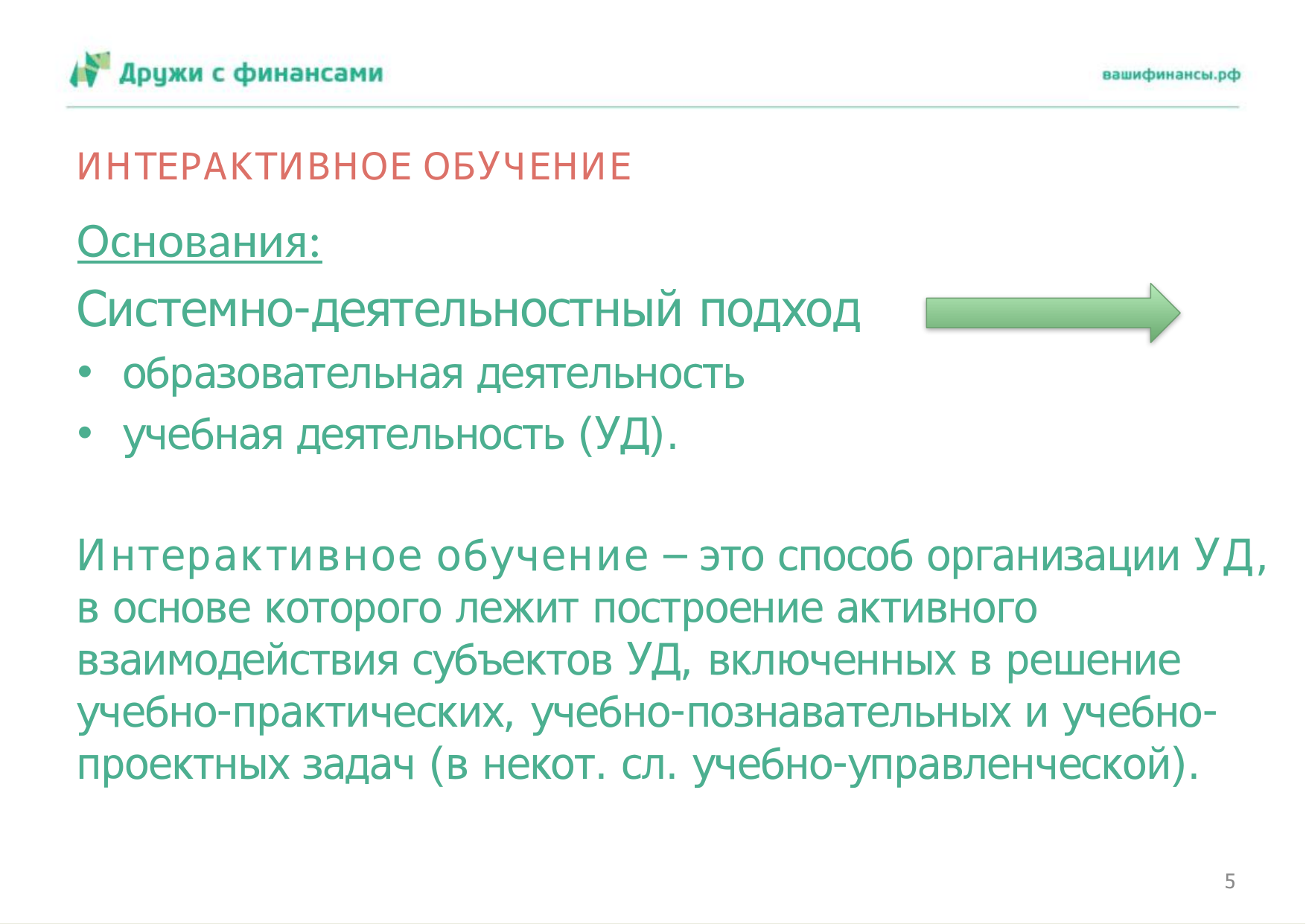

# ИНТЕРАКТИВНОЕ ОБУЧЕНИЕ
Основания:
Системно-деятельностный подход
образовательная деятельность
учебная деятельность (УД).

Интерактивное обучение – это способ организации УД, в основе которого лежит построение активного взаимодействия субъектов УД, включенных в решение учебно-практических, учебно-познавательных и учебно-проектных задач (в некот. сл. учебно-управленческой).

5